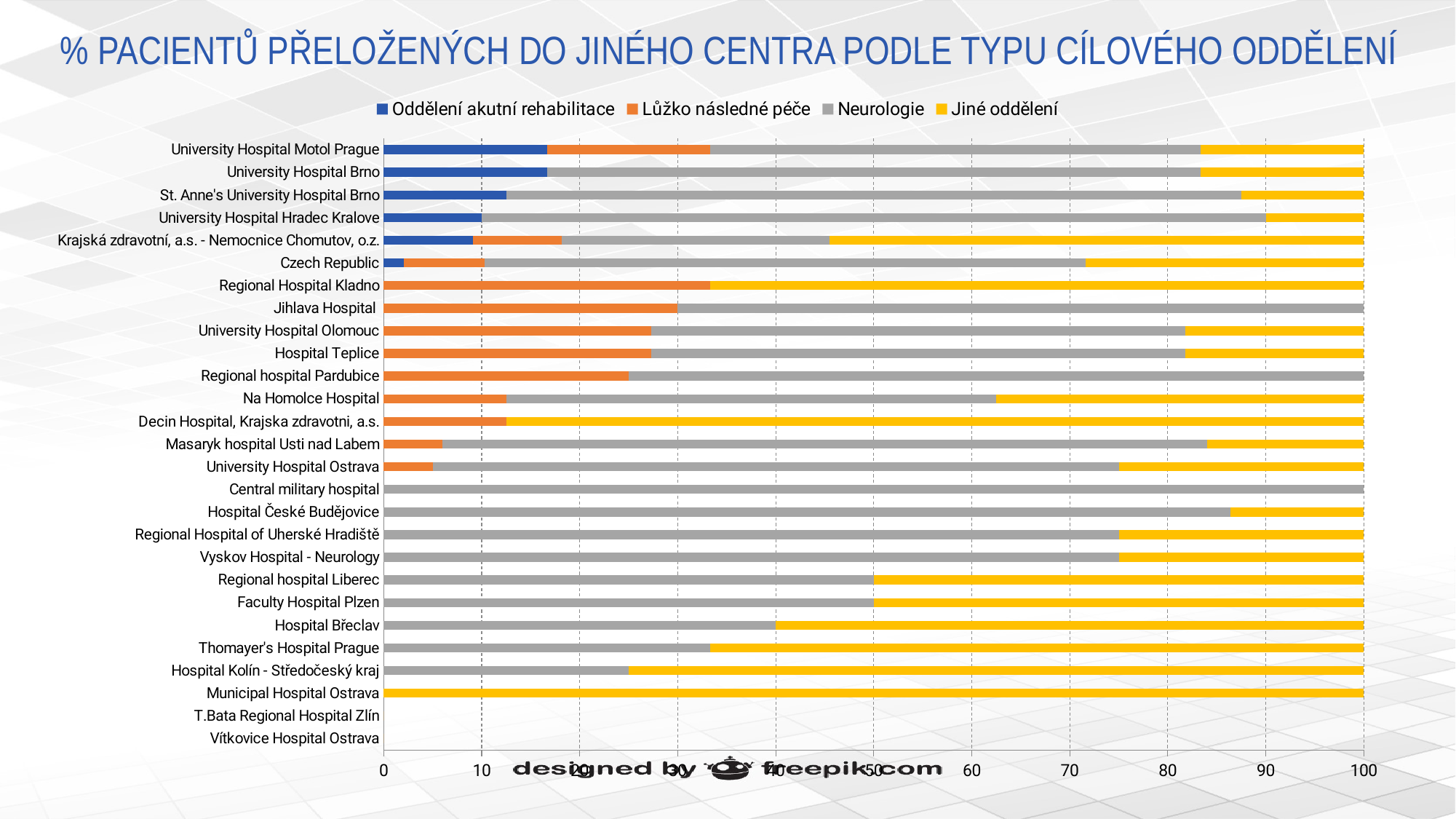

# % PACIENTŮ PŘELOŽENÝCH DO JINÉHO CENTRA PODLE TYPU CÍLOVÉHO ODDĚLENÍ

### Chart

| Category | Oddělení akutní rehabilitace | Lůžko následné péče | Neurologie | Jiné oddělení |
|---|---|---|---|---|
| Vítkovice Hospital Ostrava | 0.0 | 0.0 | 0.0 | 0.0 |
| T.Bata Regional Hospital Zlín | 0.0 | 0.0 | 0.0 | 0.0 |
| Municipal Hospital Ostrava | 0.0 | 0.0 | 0.0 | 100.0 |
| Hospital Kolín - Středočeský kraj | 0.0 | 0.0 | 25.0 | 75.0 |
| Thomayer's Hospital Prague | 0.0 | 0.0 | 33.33 | 66.66999999999997 |
| Hospital Břeclav | 0.0 | 0.0 | 40.0 | 60.0 |
| Faculty Hospital Plzen | 0.0 | 0.0 | 50.0 | 50.0 |
| Regional hospital Liberec | 0.0 | 0.0 | 50.0 | 50.0 |
| Vyskov Hospital - Neurology | 0.0 | 0.0 | 75.0 | 25.0 |
| Regional Hospital of Uherské Hradiště | 0.0 | 0.0 | 75.0 | 25.0 |
| Hospital České Budějovice | 0.0 | 0.0 | 86.36 | 13.64 |
| Central military hospital | 0.0 | 0.0 | 100.0 | 0.0 |
| University Hospital Ostrava | 0.0 | 5.0 | 70.0 | 25.0 |
| Masaryk hospital Usti nad Labem | 0.0 | 6.0 | 78.0 | 16.0 |
| Decin Hospital, Krajska zdravotni, a.s. | 0.0 | 12.5 | 0.0 | 87.5 |
| Na Homolce Hospital | 0.0 | 12.5 | 50.0 | 37.5 |
| Regional hospital Pardubice | 0.0 | 25.0 | 75.0 | 0.0 |
| Hospital Teplice | 0.0 | 27.27 | 54.55 | 18.18 |
| University Hospital Olomouc | 0.0 | 27.27 | 54.55 | 18.18 |
| Jihlava Hospital  | 0.0 | 30.0 | 70.0 | 0.0 |
| Regional Hospital Kladno | 0.0 | 33.33 | 0.0 | 66.66999999999997 |
| Czech Republic | 2.06 | 8.229999999999999 | 61.32 | 37.86 |
| Krajská zdravotní, a.s. - Nemocnice Chomutov, o.z. | 9.09 | 9.09 | 27.27 | 54.55 |
| University Hospital Hradec Kralove | 10.0 | 0.0 | 80.0 | 10.0 |
| St. Anne's University Hospital Brno | 12.5 | 0.0 | 75.0 | 12.5 |
| University Hospital Brno | 16.67000000000001 | 0.0 | 66.66999999999997 | 16.67000000000001 |
| University Hospital Motol Prague | 16.67000000000001 | 16.67000000000001 | 50.0 | 16.67000000000001 |